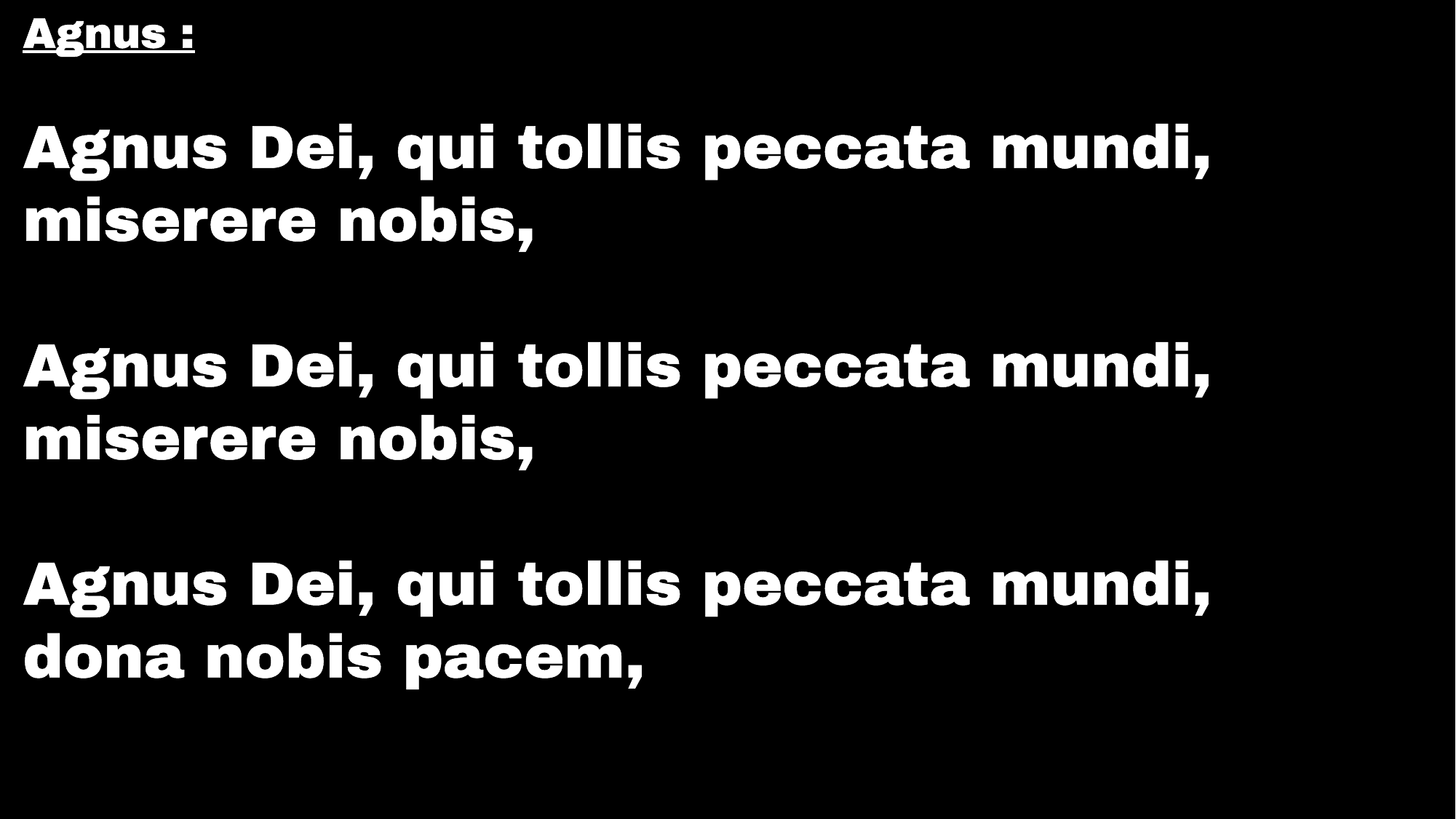

Agnus :

Agnus Dei, qui tollis peccata mundi,
miserere nobis,

Agnus Dei, qui tollis peccata mundi,
miserere nobis,

Agnus Dei, qui tollis peccata mundi,
dona nobis pacem,